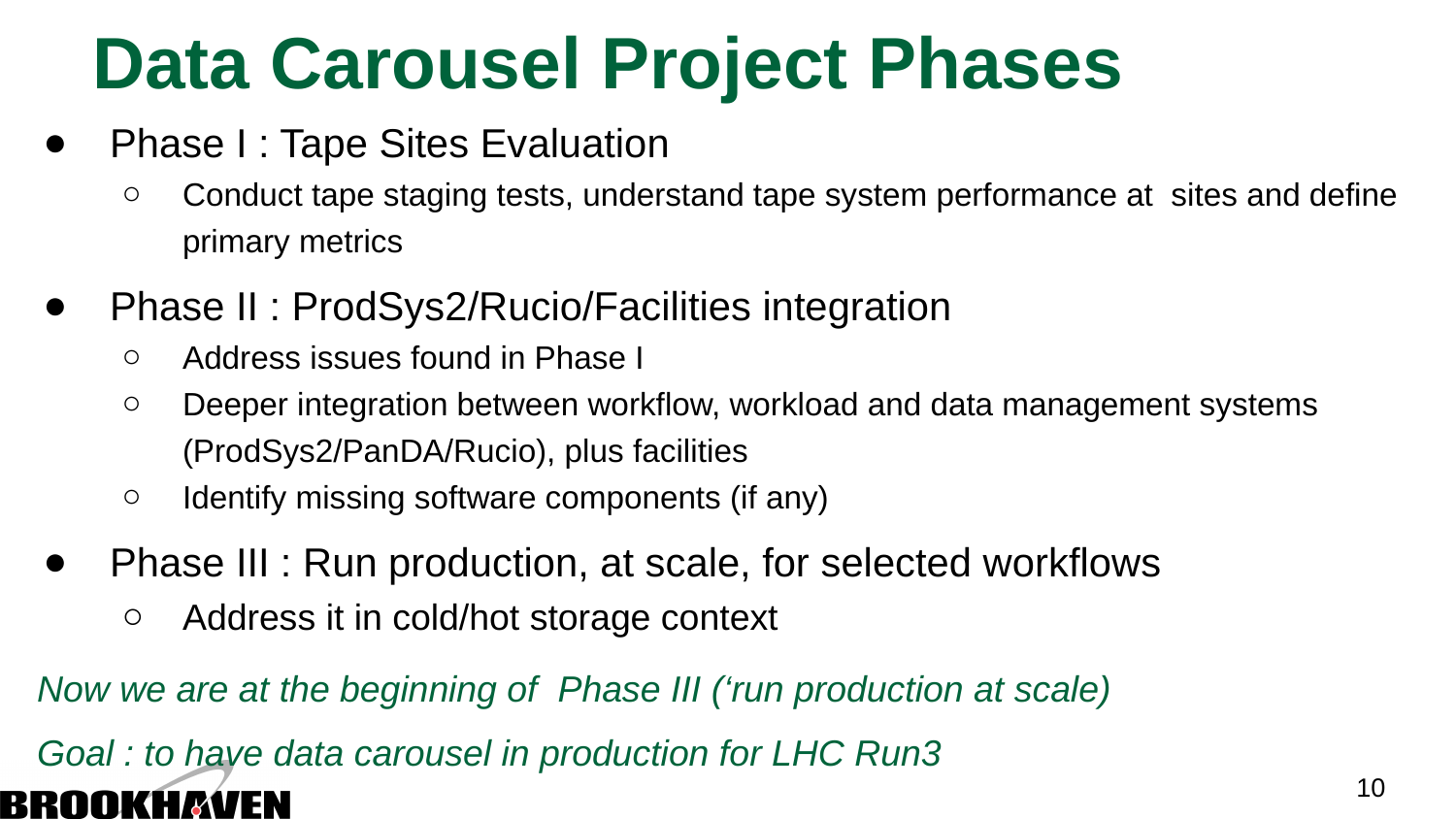

# Data Carousel Project Phases
Phase I : Tape Sites Evaluation
Conduct tape staging tests, understand tape system performance at  sites and define primary metrics
Phase II : ProdSys2/Rucio/Facilities integration
Address issues found in Phase I
Deeper integration between workflow, workload and data management systems (ProdSys2/PanDA/Rucio), plus facilities
Identify missing software components (if any)
Phase III : Run production, at scale, for selected workflows
Address it in cold/hot storage context

Now we are at the beginning of  Phase III (‘run production at scale)
Goal : to have data carousel in production for LHC Run3
10